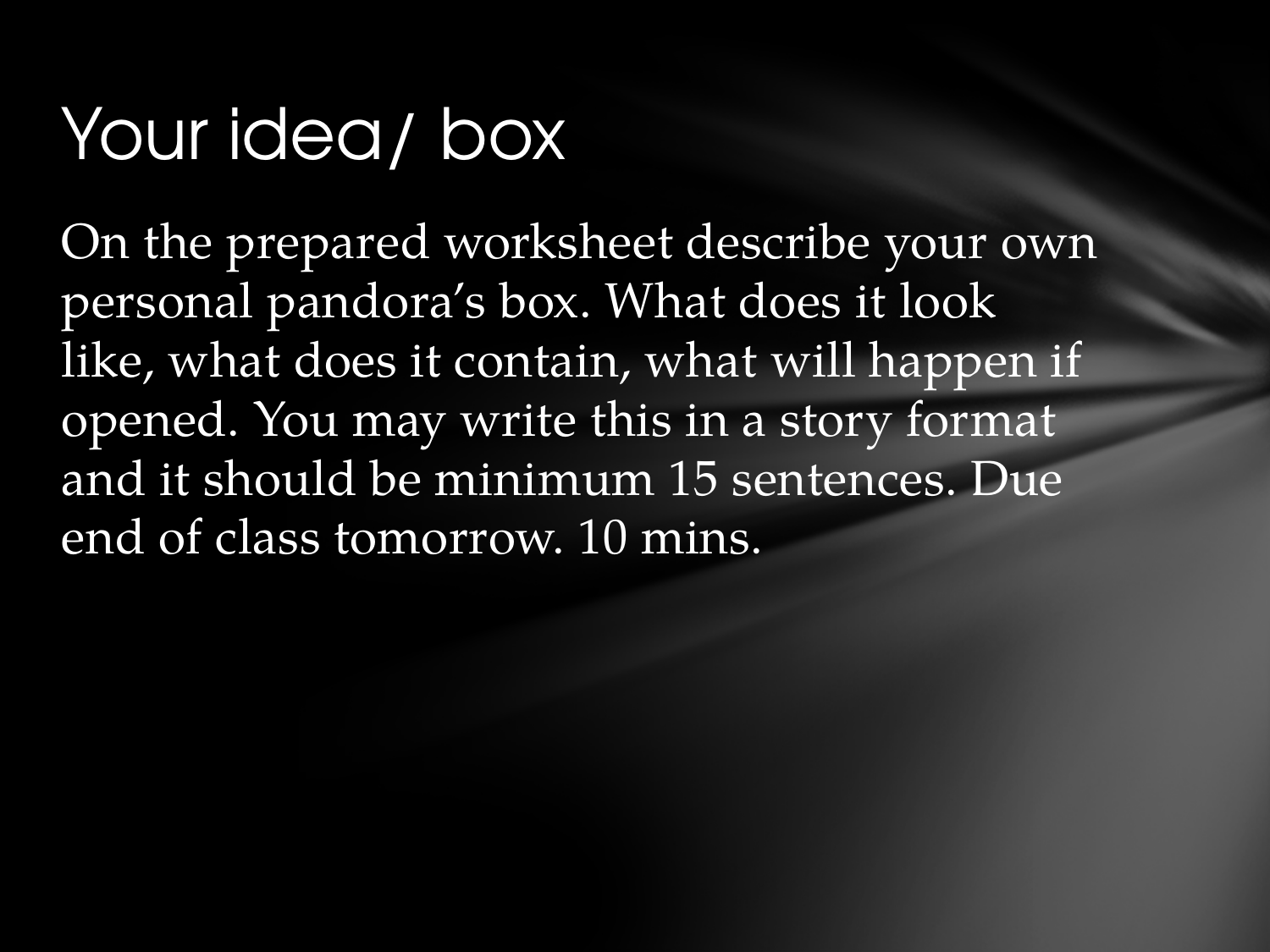

# Your idea/ box
On the prepared worksheet describe your own personal pandora’s box. What does it look like, what does it contain, what will happen if opened. You may write this in a story format and it should be minimum 15 sentences. Due end of class tomorrow. 10 mins.